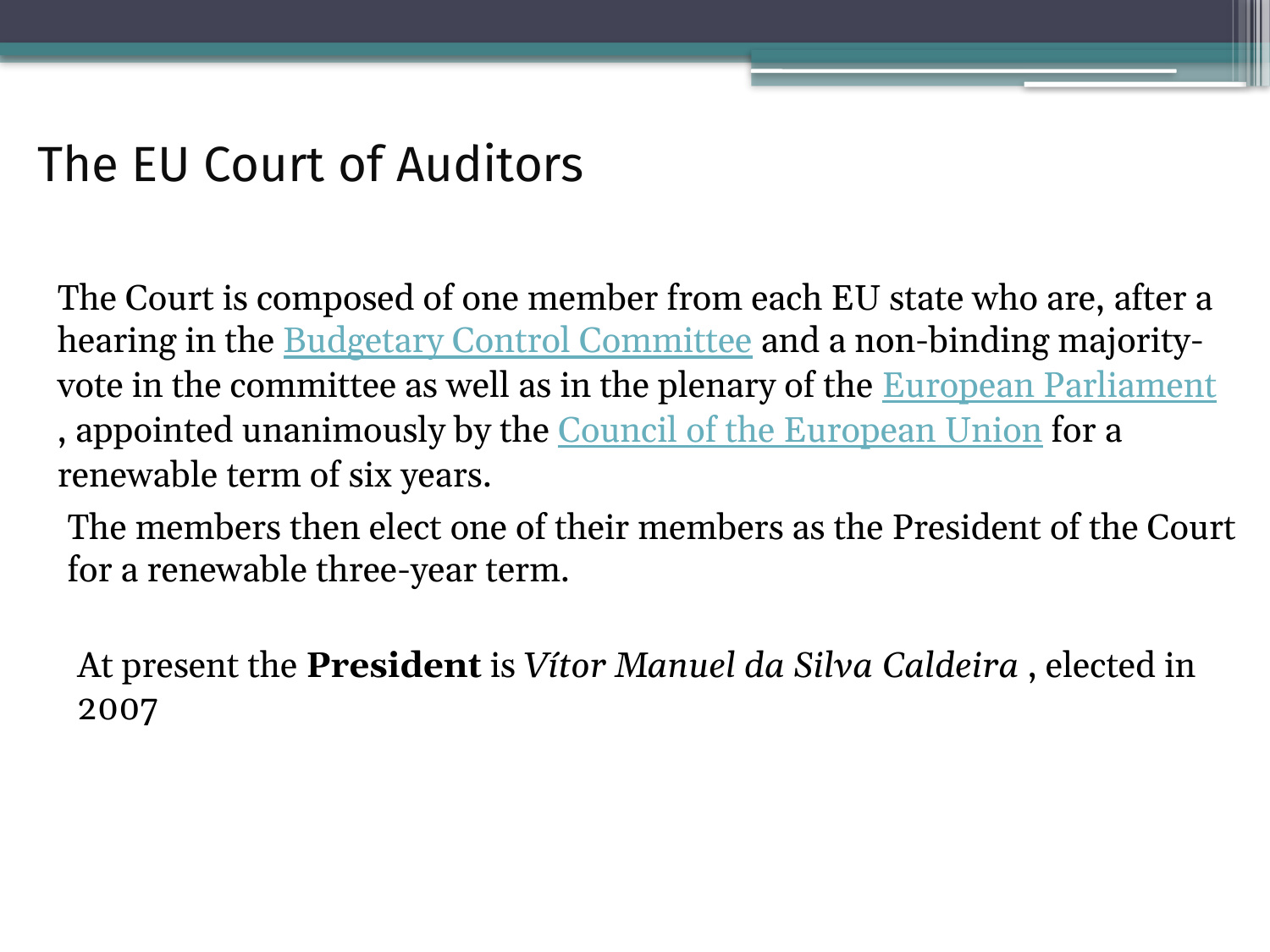

# The EU Court of Auditors

The Court is composed of one member from each EU state who are, after a hearing in the Budgetary Control Committee and a non-binding majority-vote in the committee as well as in the plenary of the European Parliament, appointed unanimously by the Council of the European Union for a renewable term of six years.

The members then elect one of their members as the President of the Court for a renewable three-year term.
At present the President is Vítor Manuel da Silva Caldeira , elected in 2007